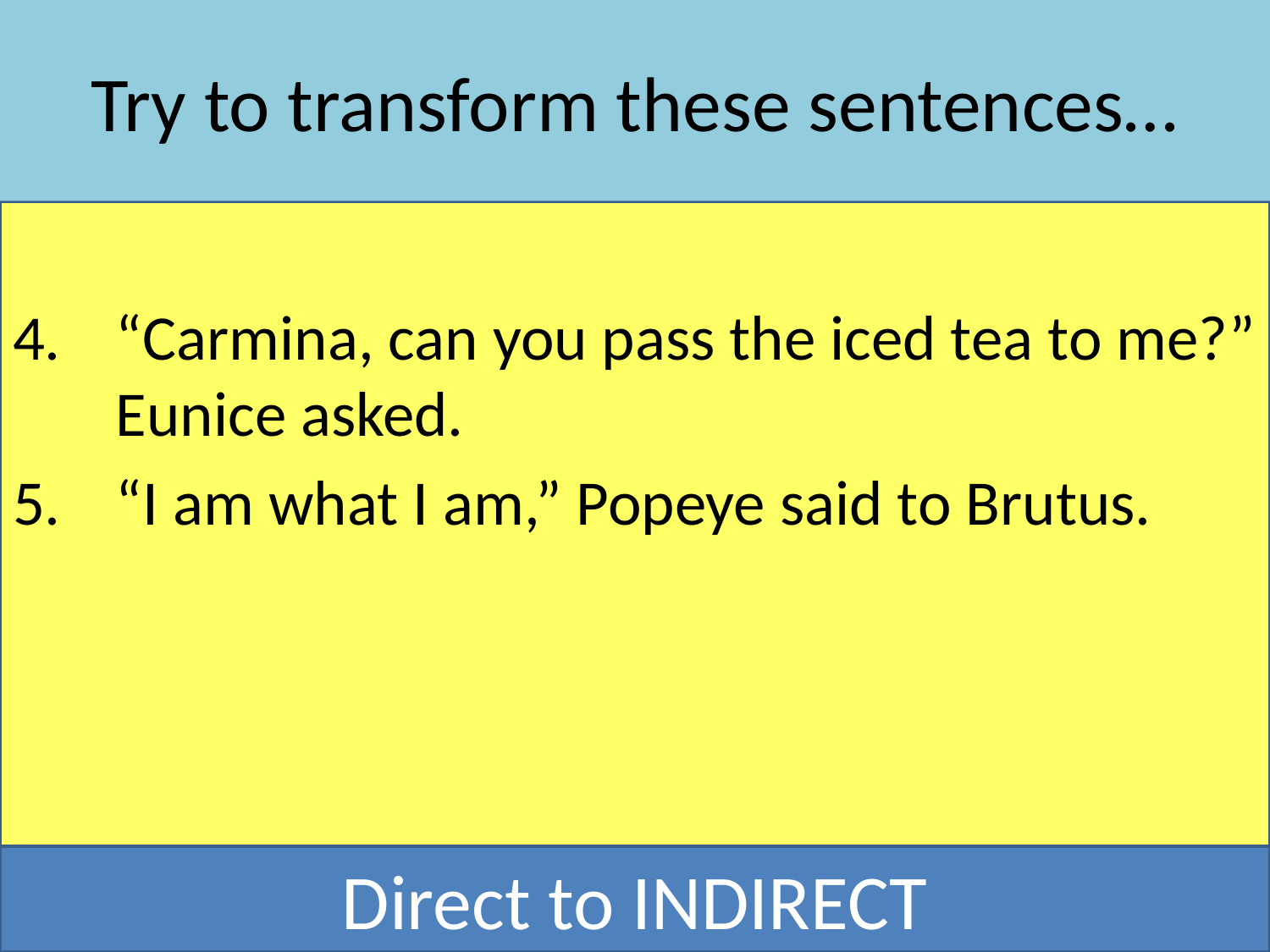

# Try to transform these sentences…

“Carmina, can you pass the iced tea to me?” Eunice asked.
“I am what I am,” Popeye said to Brutus.

Direct to INDIRECT